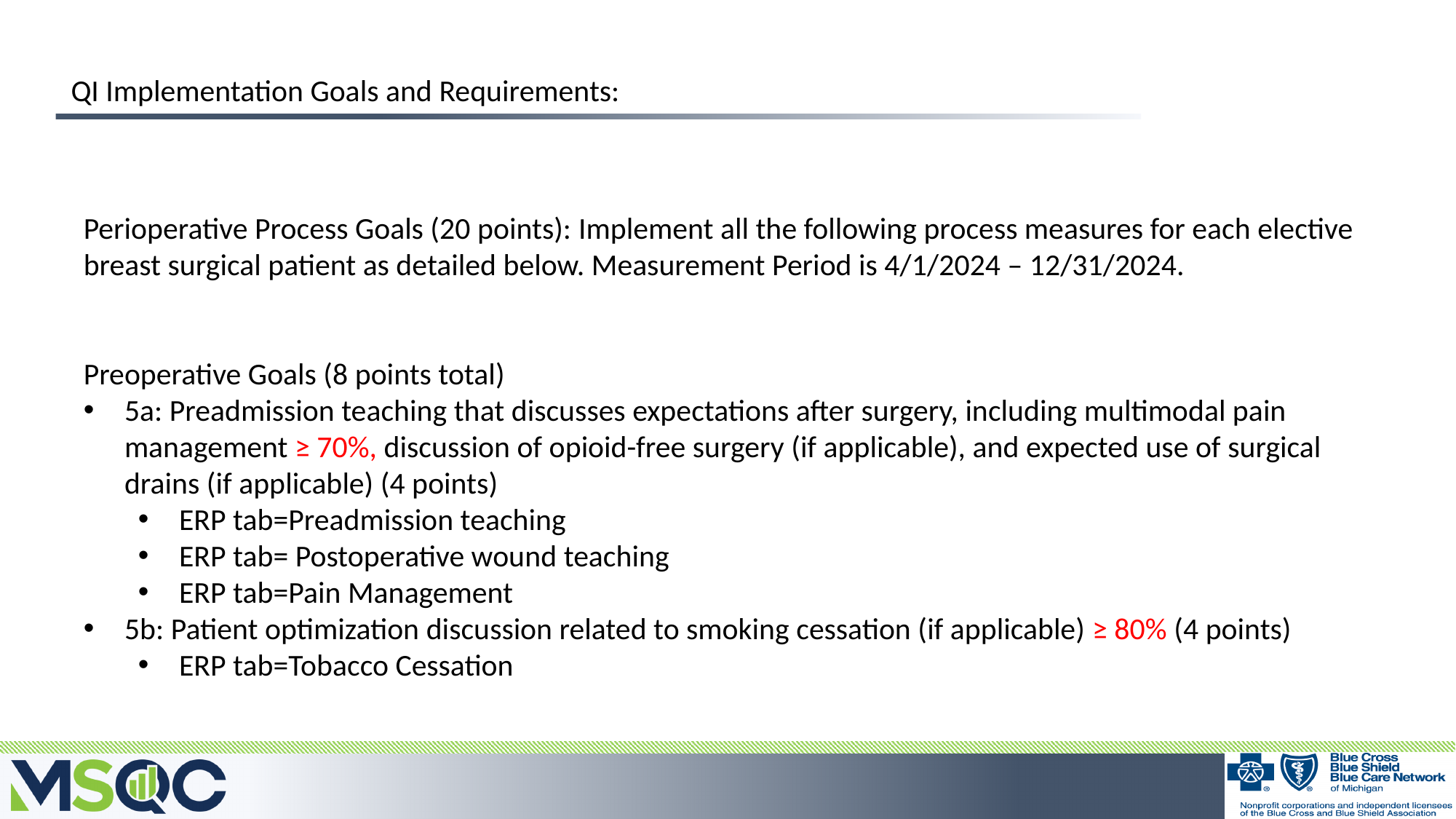

QI Implementation Goals and Requirements:
Perioperative Process Goals (20 points): Implement all the following process measures for each elective breast surgical patient as detailed below. Measurement Period is 4/1/2024 – 12/31/2024.

Preoperative Goals (8 points total)
5a: Preadmission teaching that discusses expectations after surgery, including multimodal pain management ≥ 70%, discussion of opioid-free surgery (if applicable), and expected use of surgical drains (if applicable) (4 points)
ERP tab=Preadmission teaching
ERP tab= Postoperative wound teaching
ERP tab=Pain Management
5b: Patient optimization discussion related to smoking cessation (if applicable) ≥ 80% (4 points)
ERP tab=Tobacco Cessation